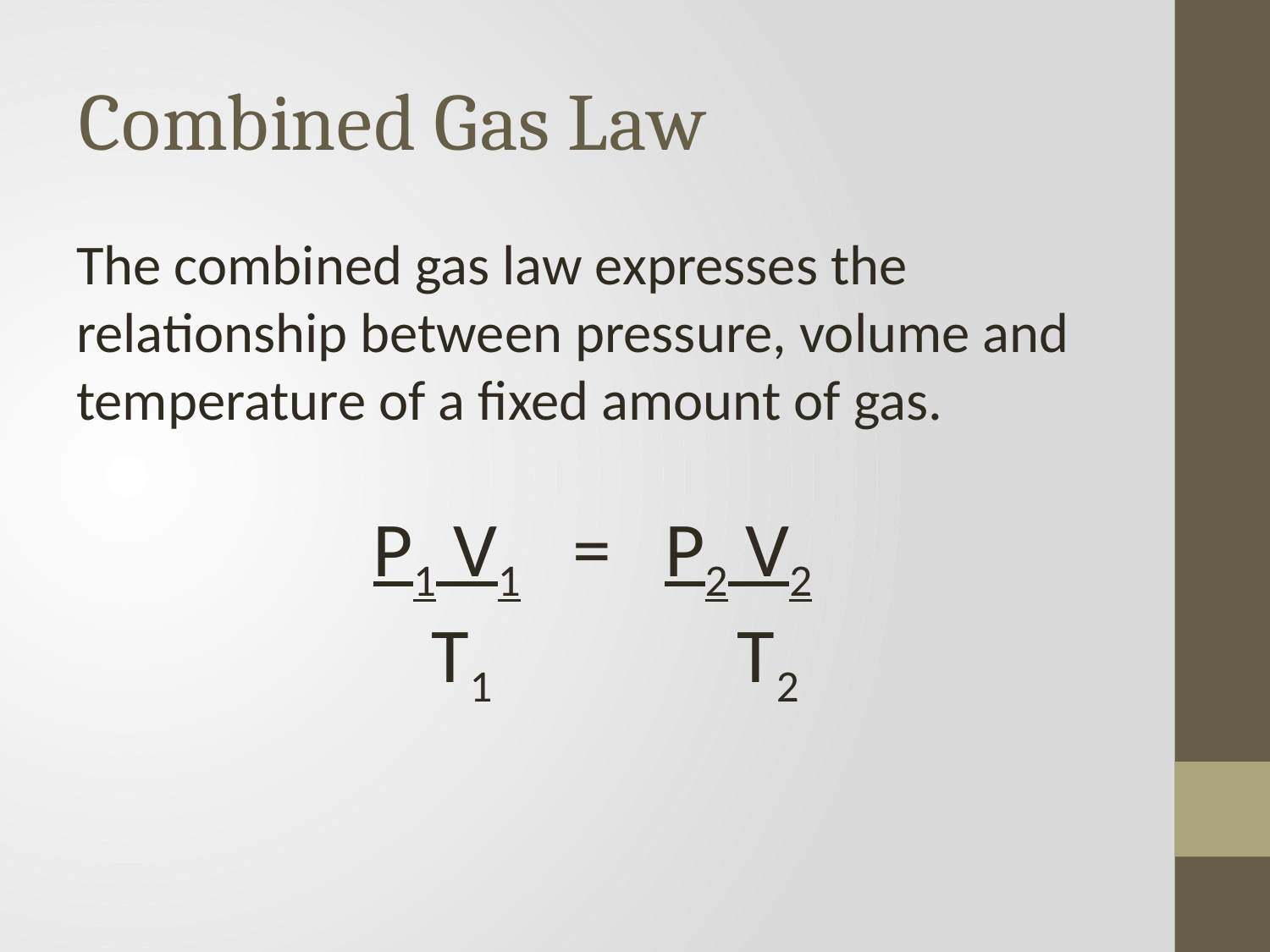

# Combined Gas Law
The combined gas law expresses the relationship between pressure, volume and temperature of a fixed amount of gas.

P1 V1   =   P2 V2
   T1              T2